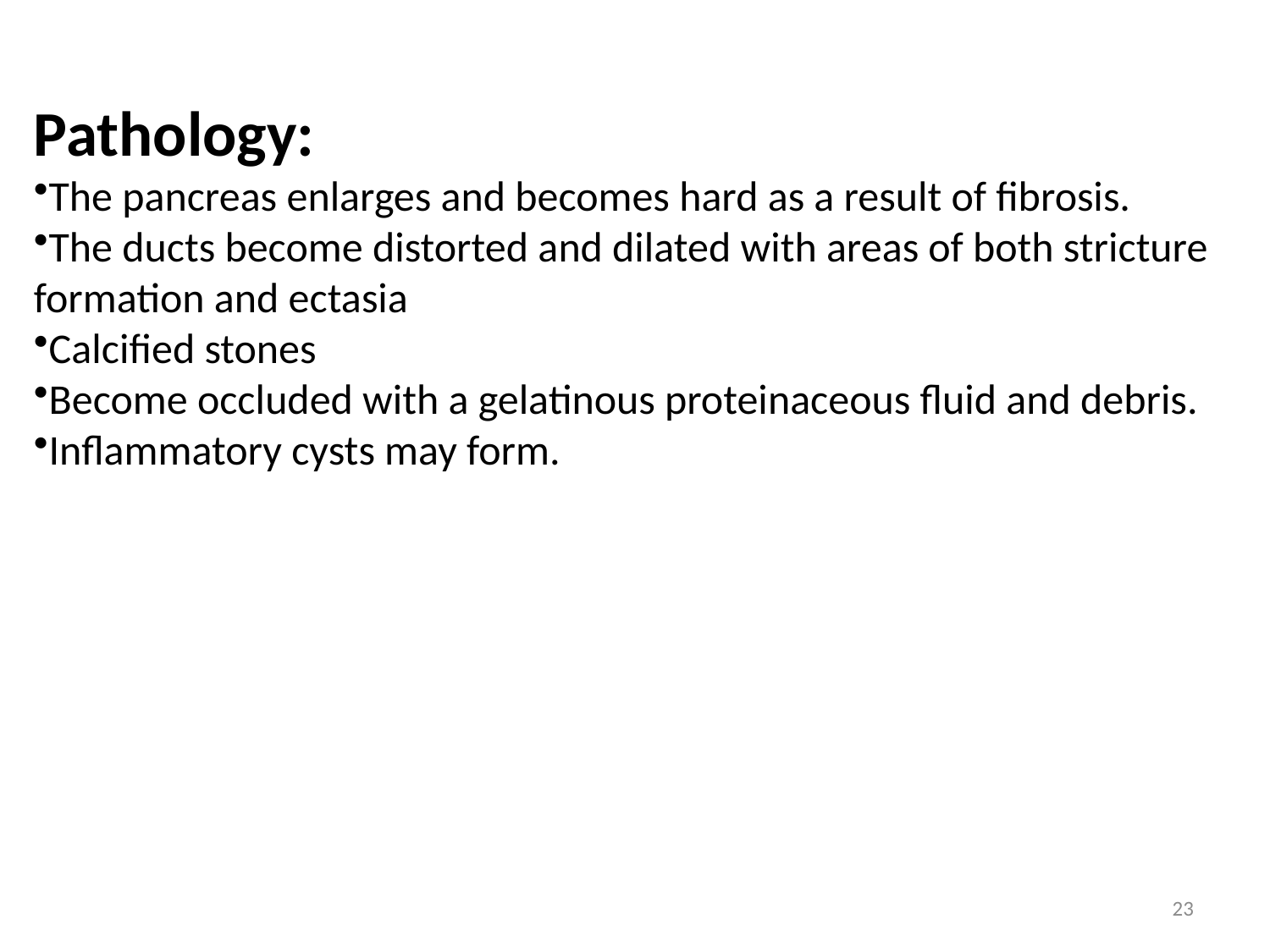

Pathology:
The pancreas enlarges and becomes hard as a result of fibrosis.
The ducts become distorted and dilated with areas of both stricture formation and ectasia
Calcified stones
Become occluded with a gelatinous proteinaceous fluid and debris.
Inflammatory cysts may form.
23